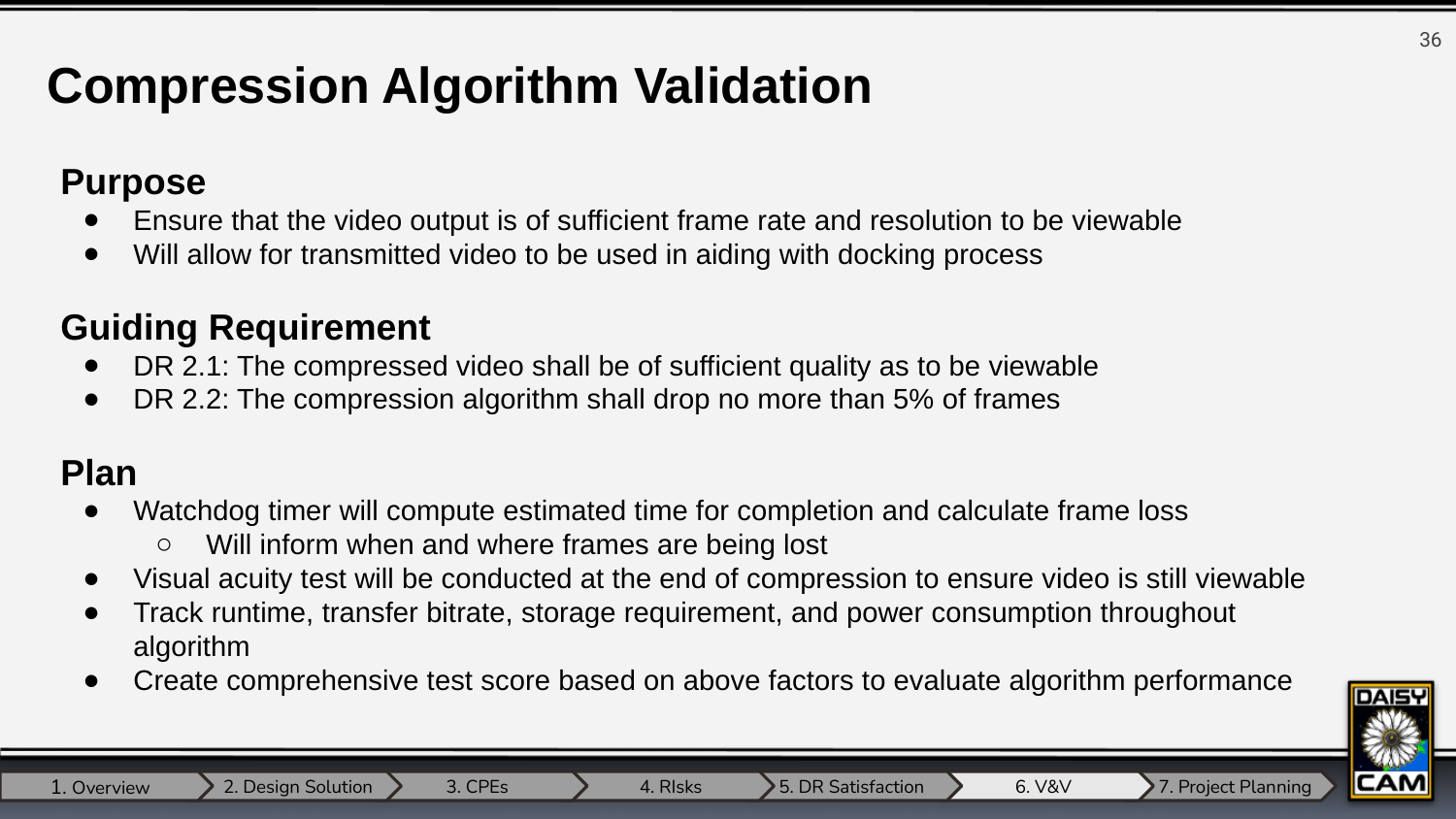

36
Compression Algorithm Validation
Purpose
Ensure that the video output is of sufficient frame rate and resolution to be viewable
Will allow for transmitted video to be used in aiding with docking process

Guiding Requirement
DR 2.1: The compressed video shall be of sufficient quality as to be viewable
DR 2.2: The compression algorithm shall drop no more than 5% of frames

Plan
Watchdog timer will compute estimated time for completion and calculate frame loss
Will inform when and where frames are being lost
Visual acuity test will be conducted at the end of compression to ensure video is still viewable
Track runtime, transfer bitrate, storage requirement, and power consumption throughout algorithm
Create comprehensive test score based on above factors to evaluate algorithm performance

1. Overview
   2. Design Solution
3. CPEs
   4. RIsks
5. DR Satisfaction
6. V&V
    7. Project Planning